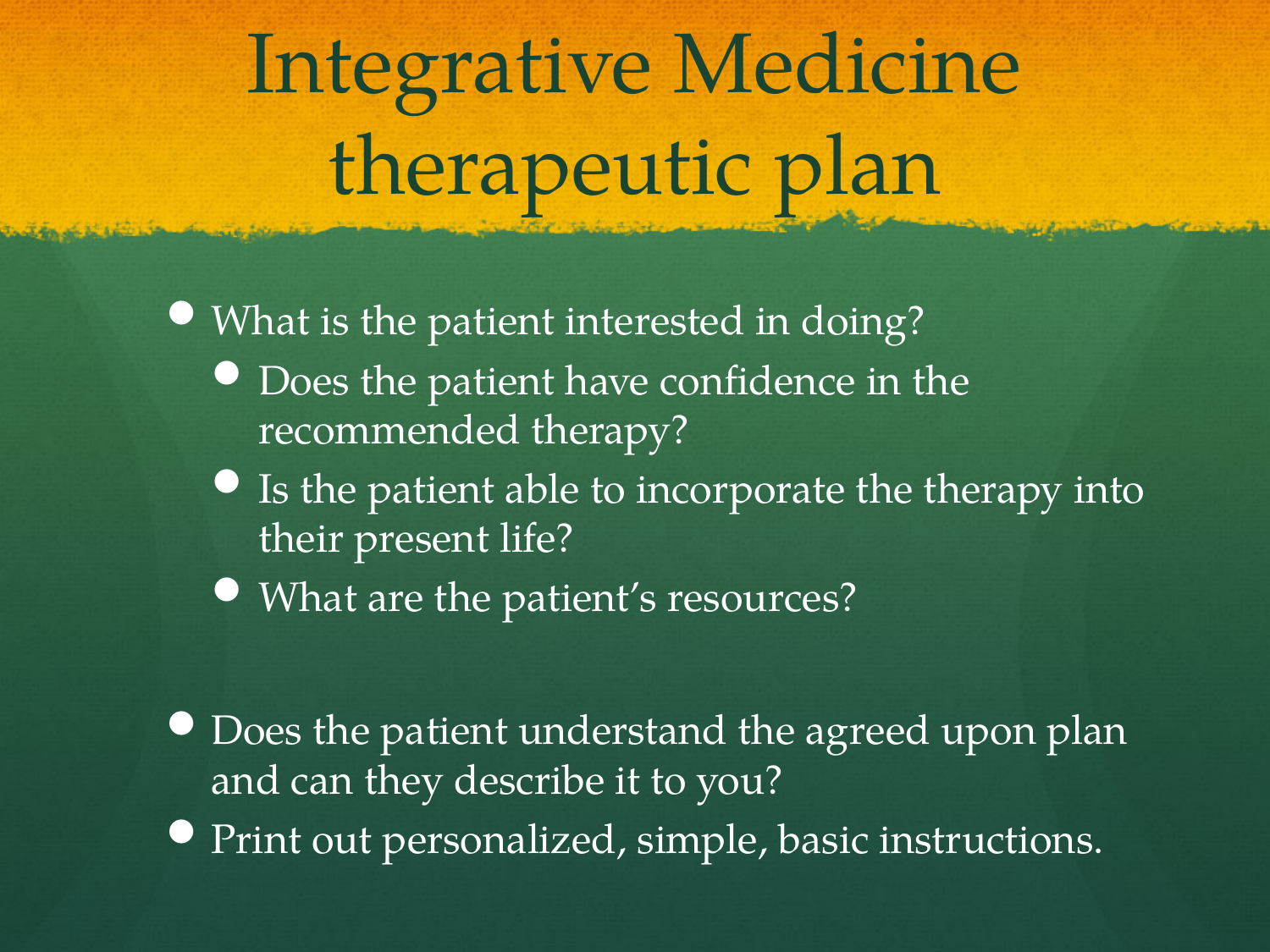

# Integrative Medicine therapeutic plan
What is the patient interested in doing?
Does the patient have confidence in the recommended therapy?
Is the patient able to incorporate the therapy into their present life?
What are the patient’s resources?

Does the patient understand the agreed upon plan and can they describe it to you?
Print out personalized, simple, basic instructions.